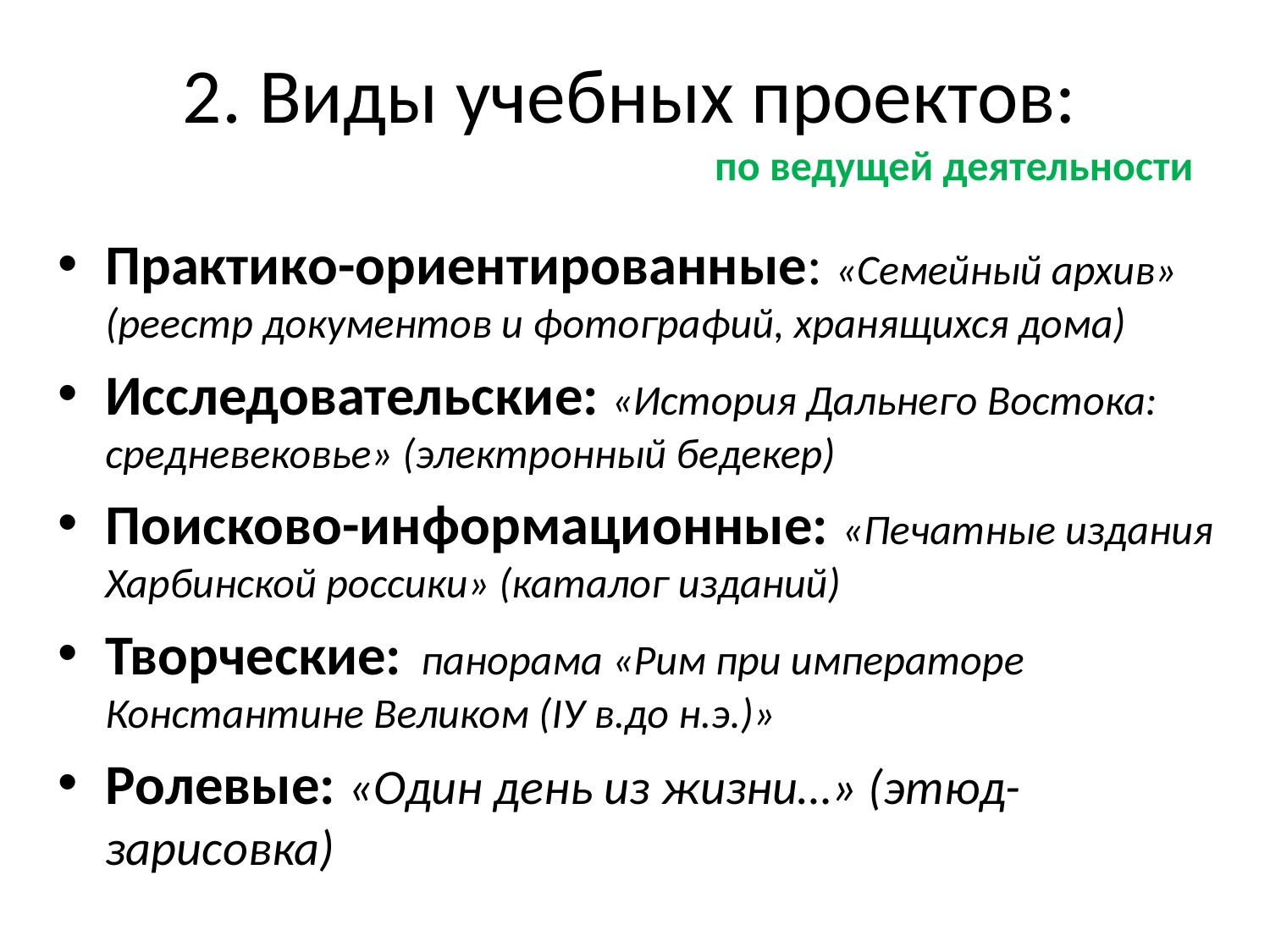

# 2. Виды учебных проектов: по ведущей деятельности
Практико-ориентированные: «Семейный архив» (реестр документов и фотографий, хранящихся дома)
Исследовательские: «История Дальнего Востока: средневековье» (электронный бедекер)
Поисково-информационные: «Печатные издания Харбинской россики» (каталог изданий)
Творческие:  панорама «Рим при императоре Константине Великом (IУ в.до н.э.)»
Ролевые: «Один день из жизни…» (этюд-зарисовка)